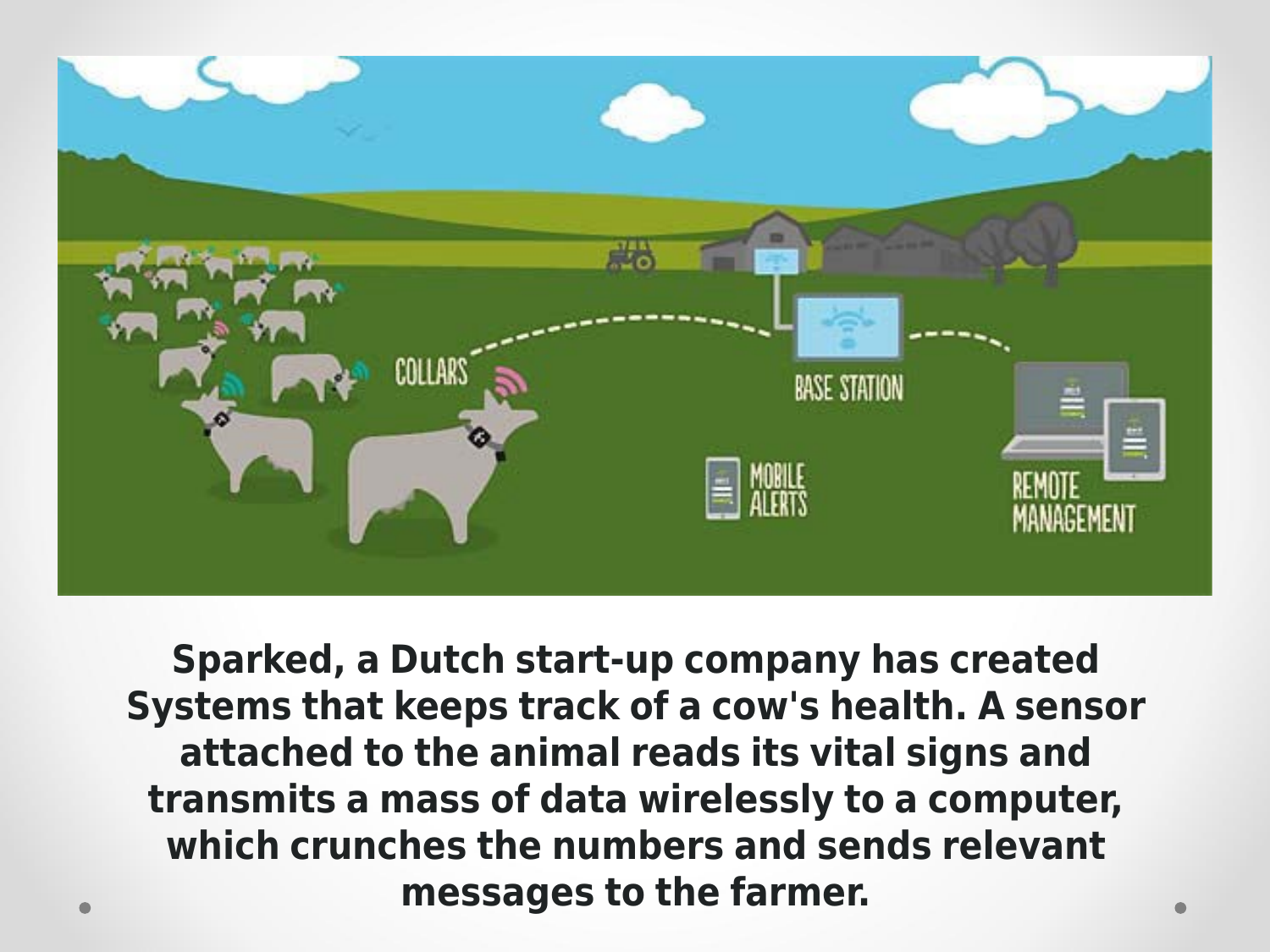

Sparked, a Dutch start-up company has created Systems that keeps track of a cow's health. A sensor attached to the animal reads its vital signs and transmits a mass of data wirelessly to a computer, which crunches the numbers and sends relevant messages to the farmer.